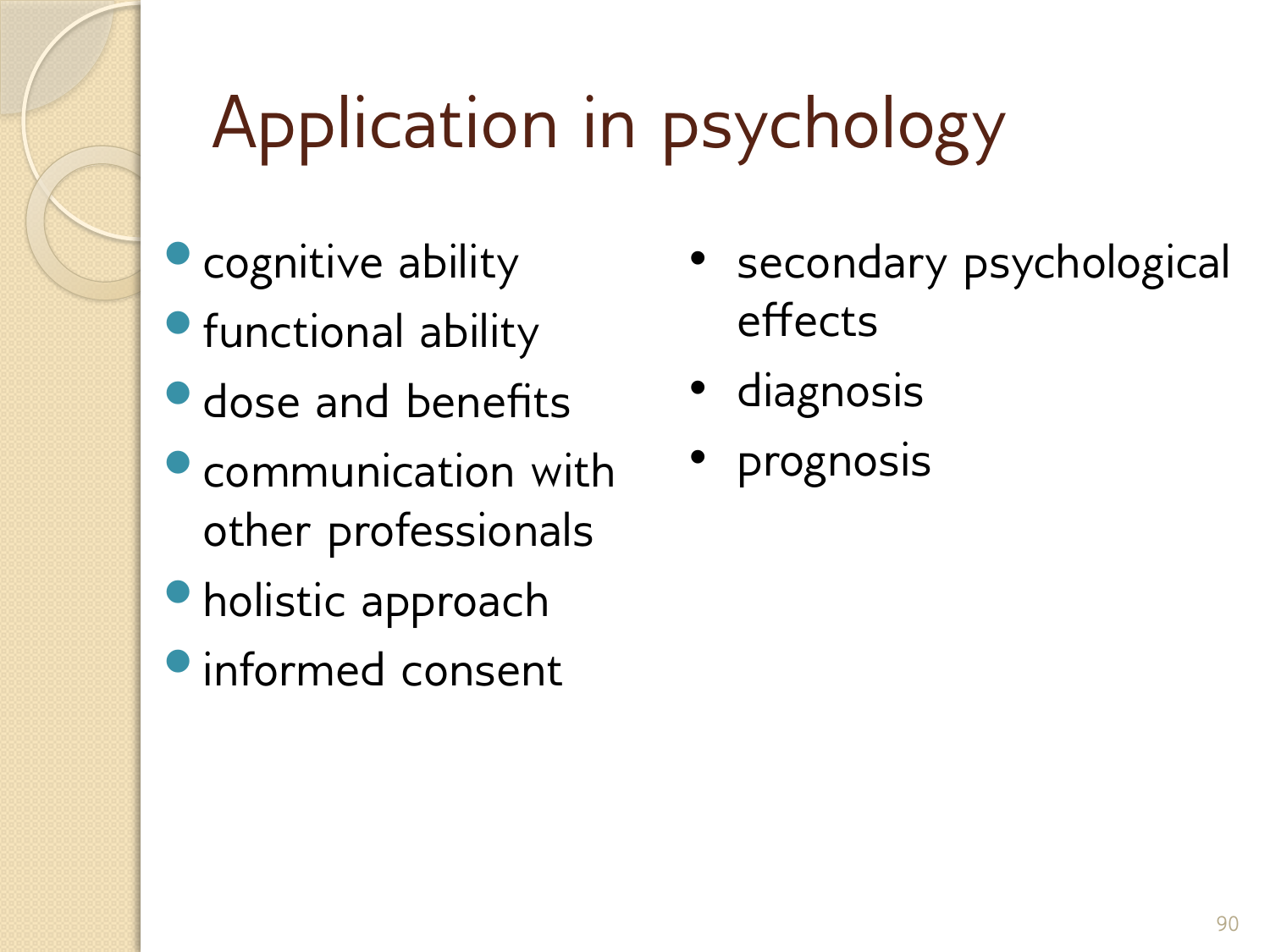

# Application in psychology
cognitive ability
functional ability
dose and benefits
communication with other professionals
holistic approach
informed consent
secondary psychological effects
diagnosis
prognosis
90